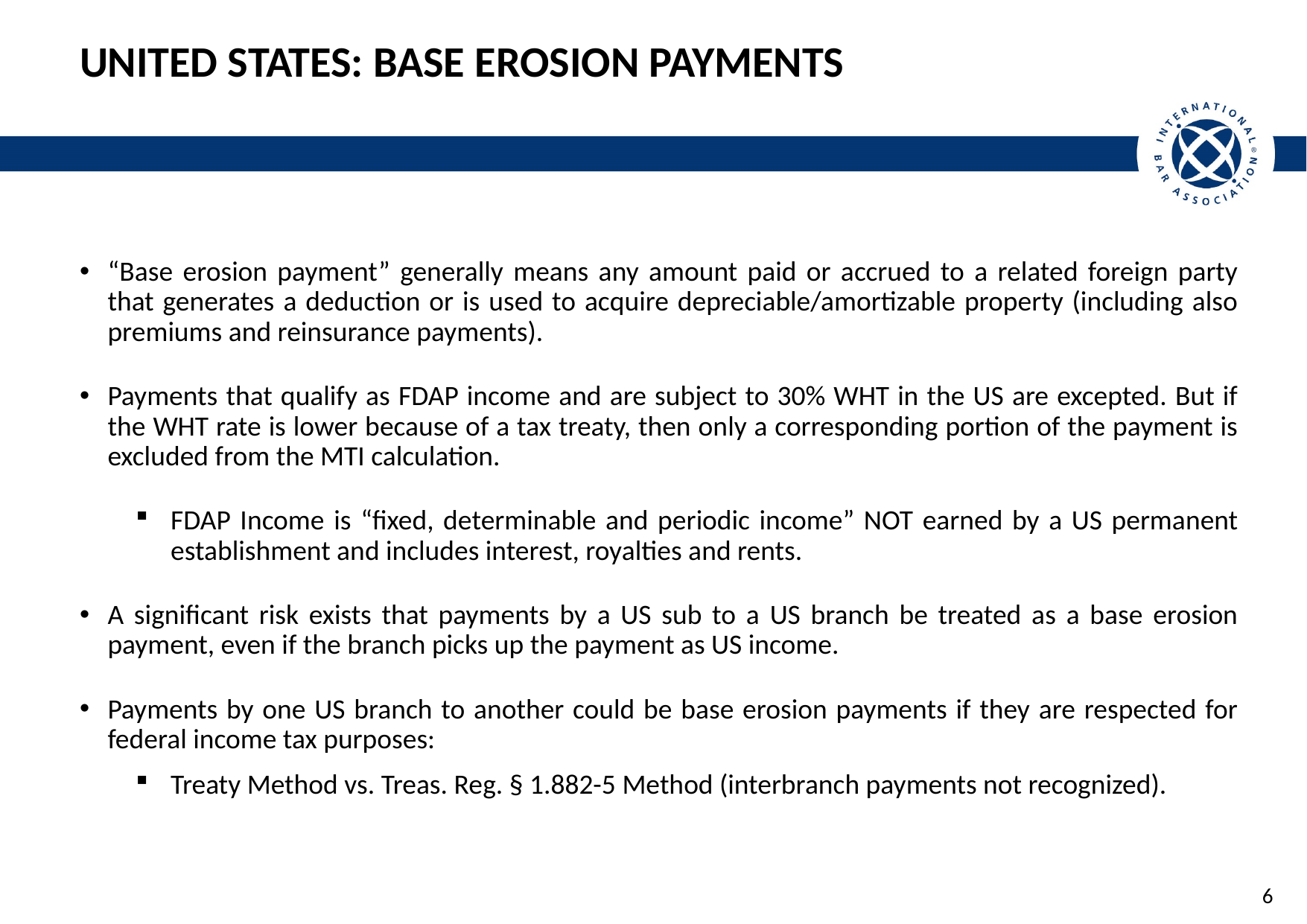

# United States: Base Erosion Payments
“Base erosion payment” generally means any amount paid or accrued to a related foreign party that generates a deduction or is used to acquire depreciable/amortizable property (including also premiums and reinsurance payments).
Payments that qualify as FDAP income and are subject to 30% WHT in the US are excepted. But if the WHT rate is lower because of a tax treaty, then only a corresponding portion of the payment is excluded from the MTI calculation.
FDAP Income is “fixed, determinable and periodic income” NOT earned by a US permanent establishment and includes interest, royalties and rents.
A significant risk exists that payments by a US sub to a US branch be treated as a base erosion payment, even if the branch picks up the payment as US income.
Payments by one US branch to another could be base erosion payments if they are respected for federal income tax purposes:
Treaty Method vs. Treas. Reg. § 1.882-5 Method (interbranch payments not recognized).
6